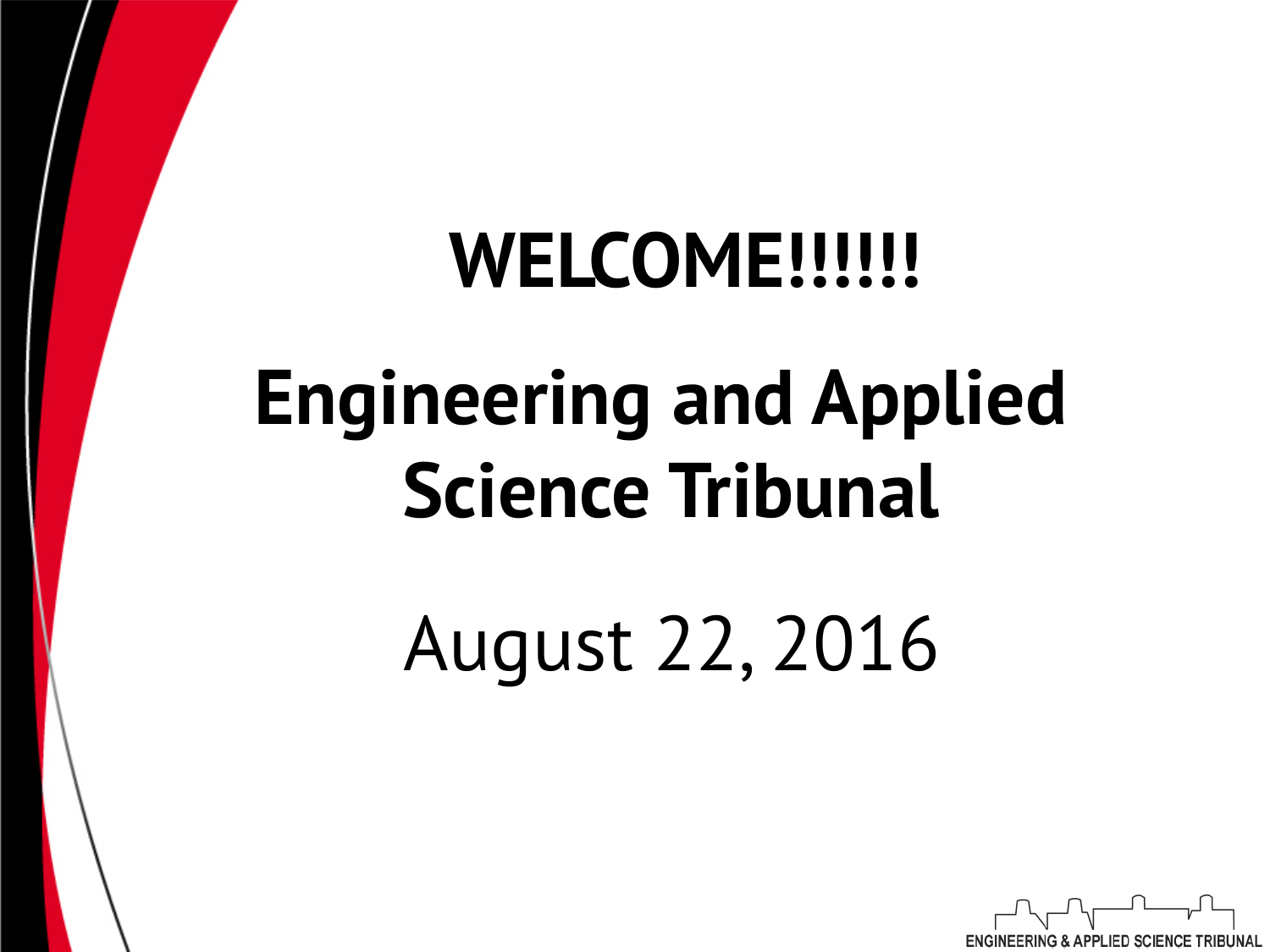

WELCOME!!!!!!
# Engineering and Applied Science Tribunal

August 22, 2016